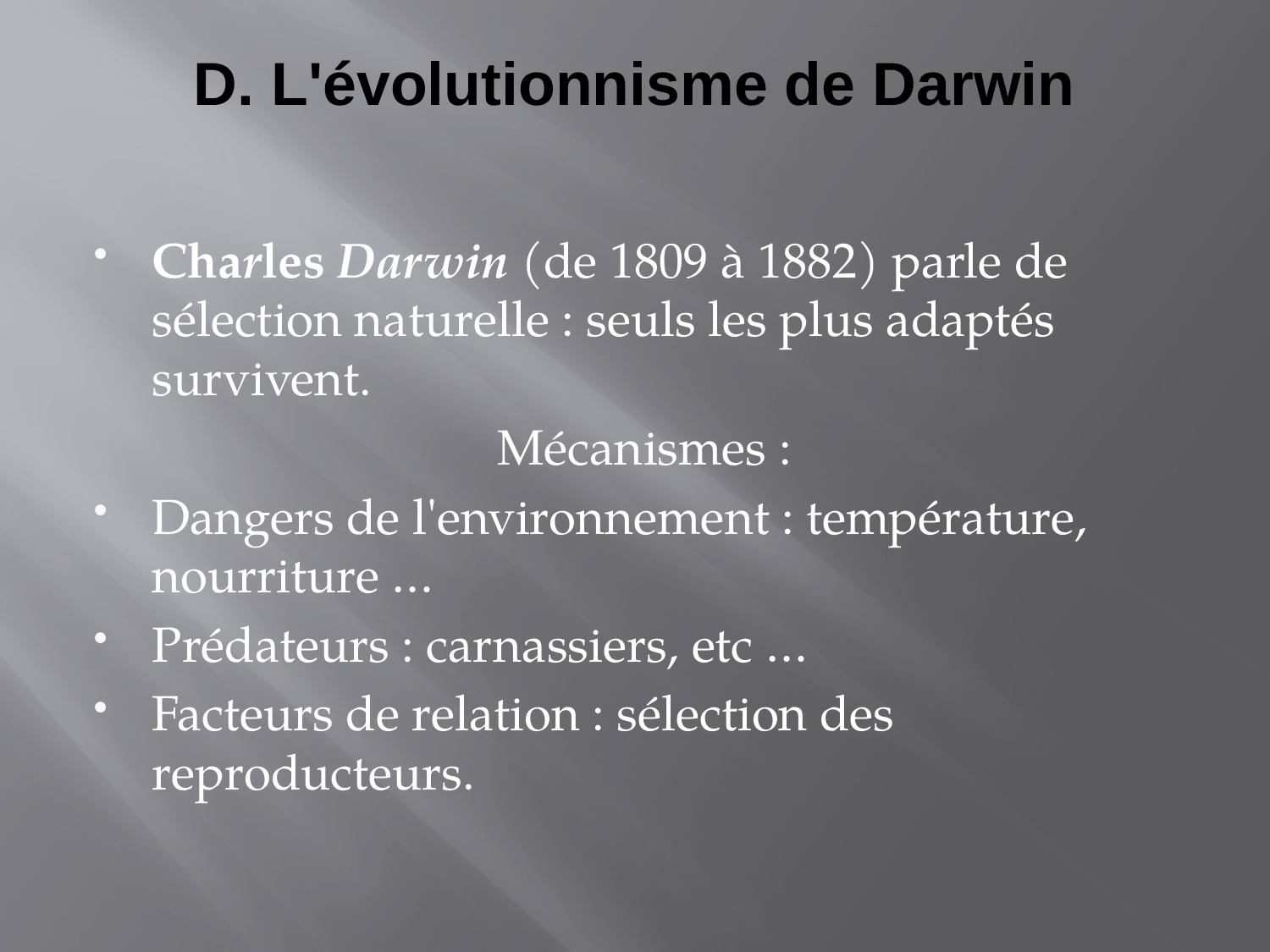

# D. L'évolutionnisme de Darwin
Charles Darwin (de 1809 à 1882) parle de sélection naturelle : seuls les plus adaptés survivent.
Mécanismes :
Dangers de l'environnement : température, nourriture …
Prédateurs : carnassiers, etc …
Facteurs de relation : sélection des reproducteurs.